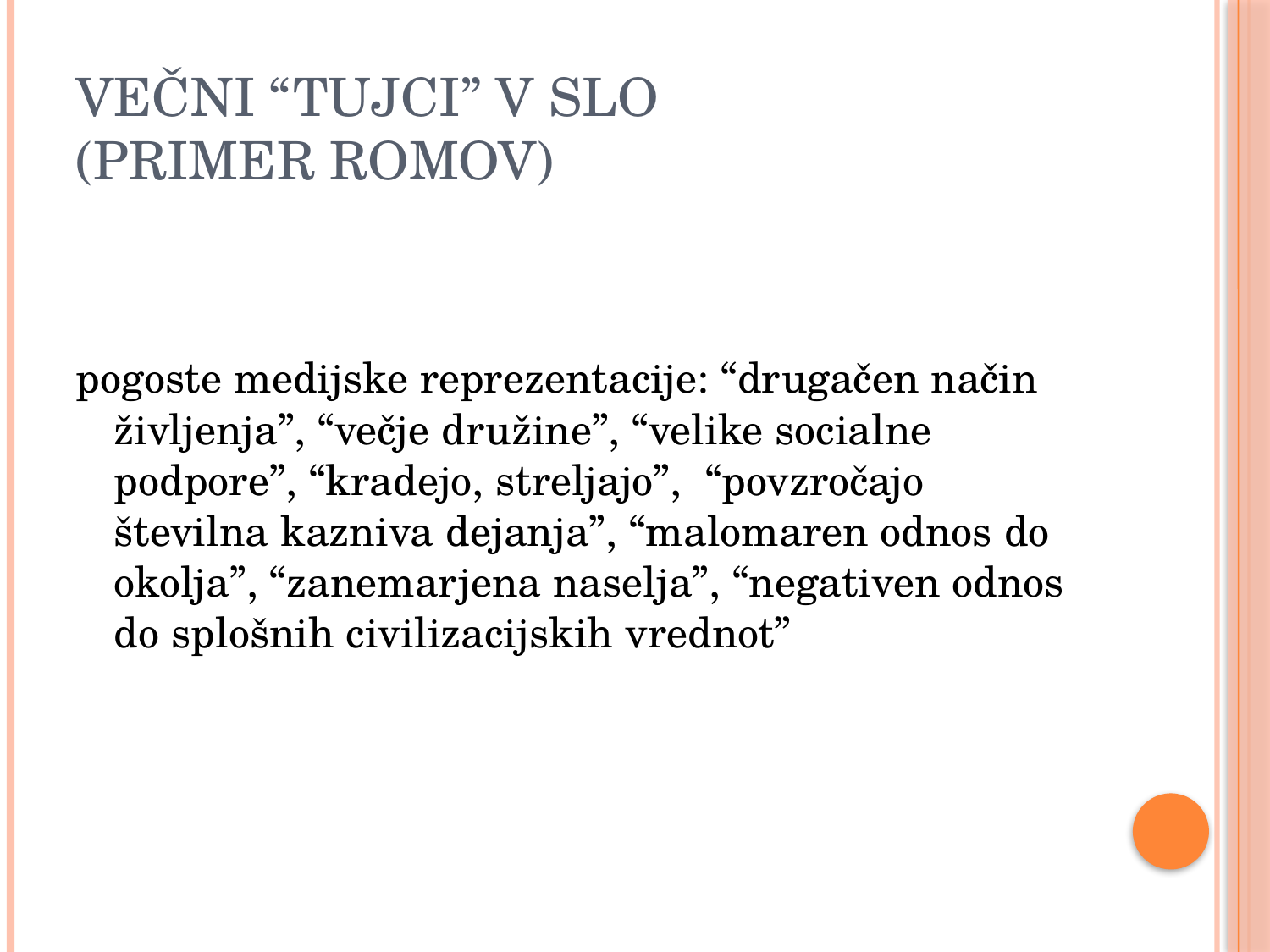

# Večni “tujci” v SLO (primer Romov)

pogoste medijske reprezentacije: “drugačen način življenja”, “večje družine”, “velike socialne podpore”, “kradejo, streljajo”,  “povzročajo številna kazniva dejanja”, “malomaren odnos do okolja”, “zanemarjena naselja”, “negativen odnos do splošnih civilizacijskih vrednot”